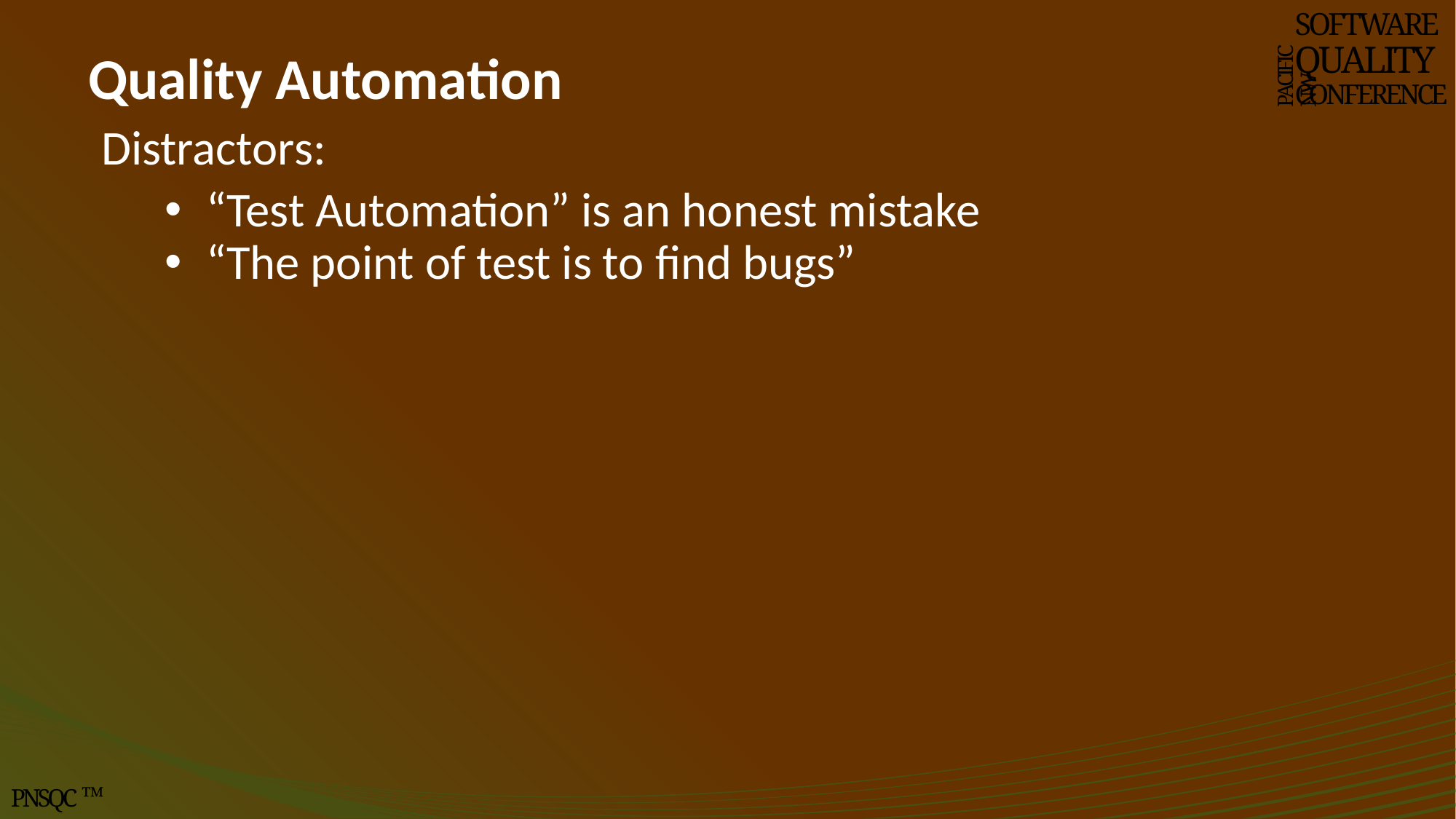

SOFTWARE
QUALITY
CONFERENCE
# Quality Automation
PACIFIC   NW
Distractors:
“Test Automation” is an honest mistake
“The point of test is to find bugs”
PNSQC ™